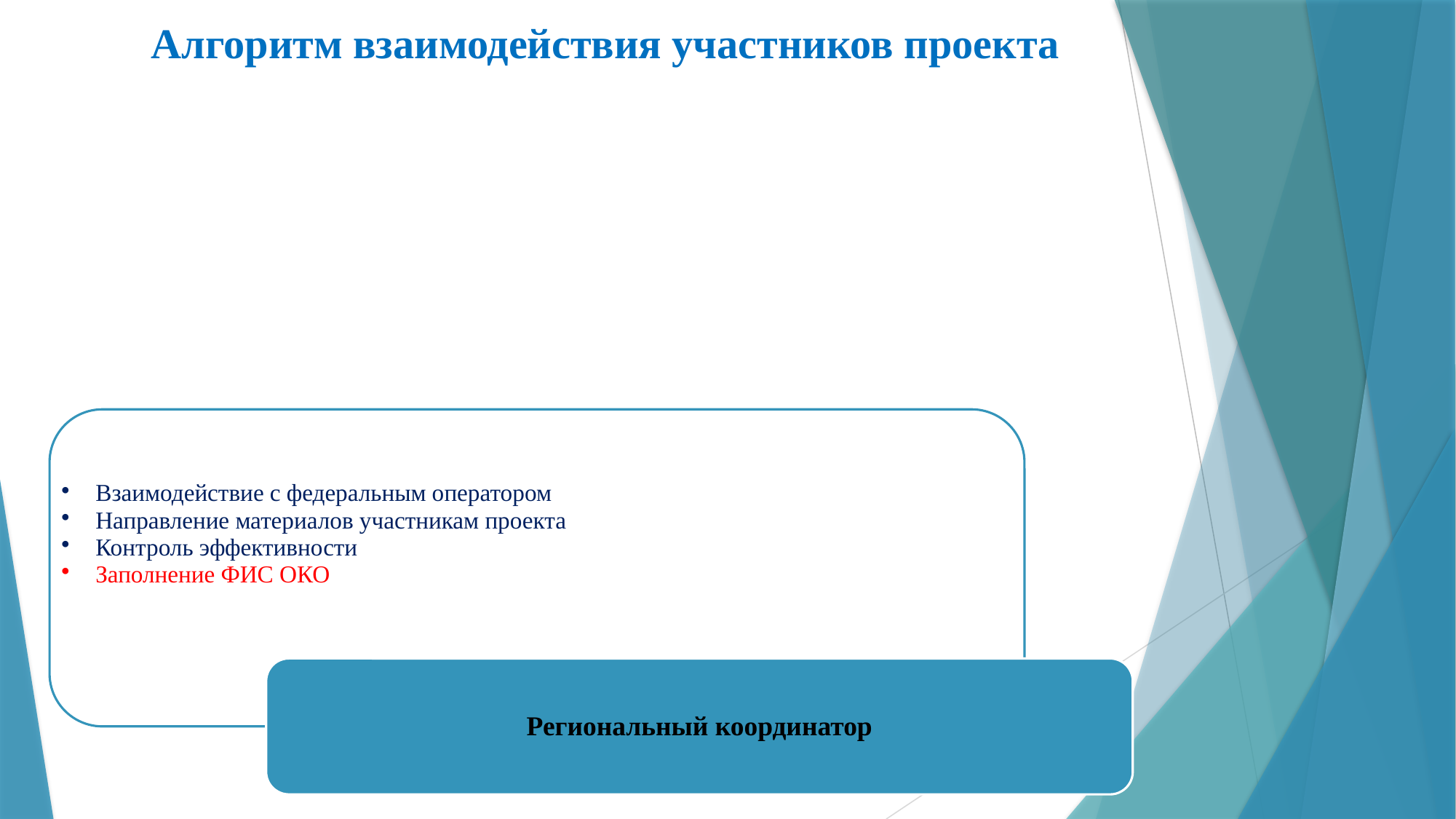

Алгоритм взаимодействия участников проекта
Региональный координатор
Взаимодействие с федеральным оператором
Направление материалов участникам проекта
Контроль эффективности
Заполнение ФИС ОКО